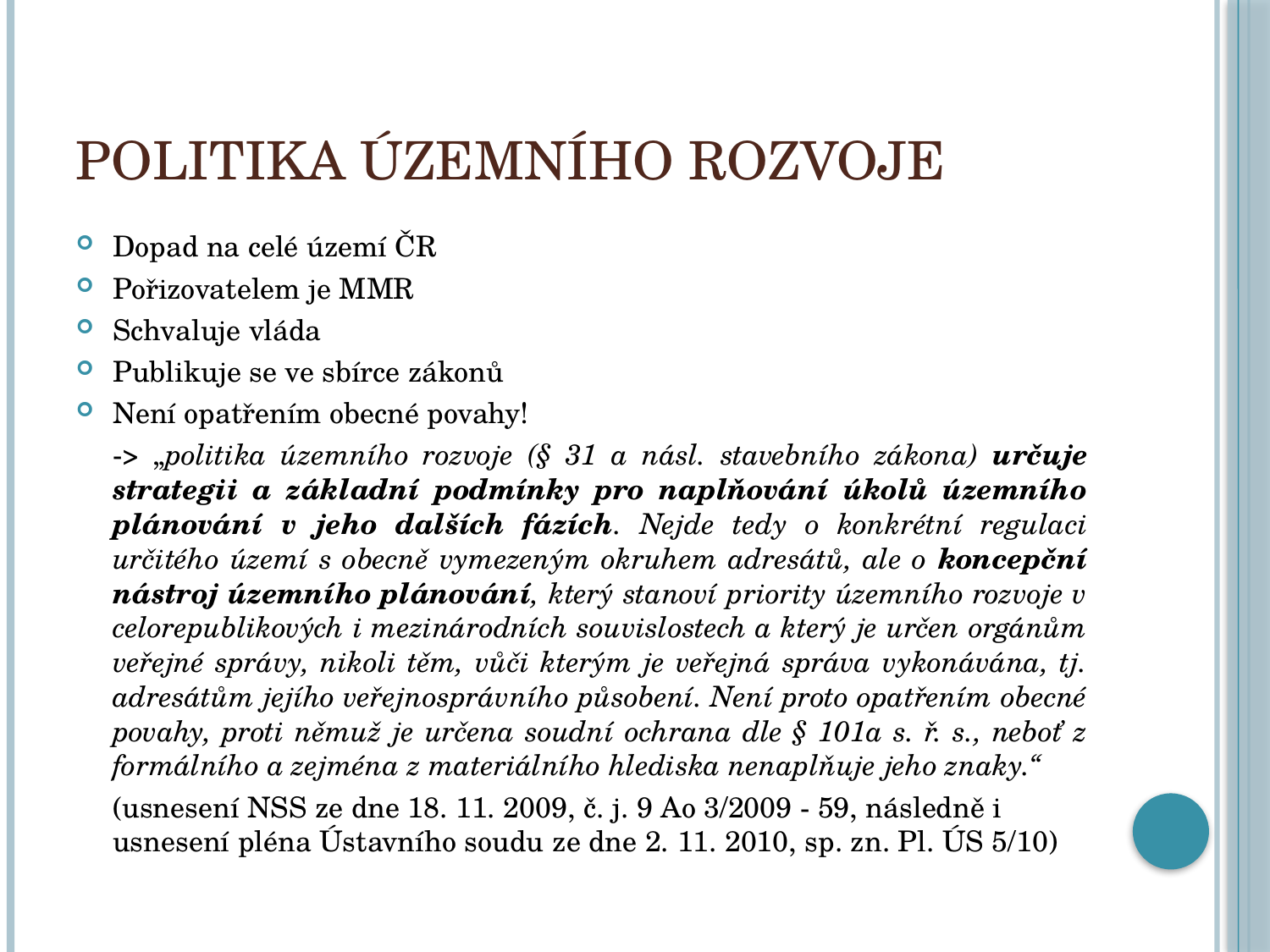

# Politika územního rozvoje
Dopad na celé území ČR
Pořizovatelem je MMR
Schvaluje vláda
Publikuje se ve sbírce zákonů
Není opatřením obecné povahy!
	-> „politika územního rozvoje (§ 31 a násl. stavebního zákona) určuje strategii a základní podmínky pro naplňování úkolů územního plánování v jeho dalších fázích. Nejde tedy o konkrétní regulaci určitého území s obecně vymezeným okruhem adresátů, ale o koncepční nástroj územního plánování, který stanoví priority územního rozvoje v celorepublikových i mezinárodních souvislostech a který je určen orgánům veřejné správy, nikoli těm, vůči kterým je veřejná správa vykonávána, tj. adresátům jejího veřejnosprávního působení. Není proto opatřením obecné povahy, proti němuž je určena soudní ochrana dle § 101a s. ř. s., neboť z formálního a zejména z materiálního hlediska nenaplňuje jeho znaky.“
	(usnesení NSS ze dne 18. 11. 2009, č. j. 9 Ao 3/2009 - 59, následně i usnesení pléna Ústavního soudu ze dne 2. 11. 2010, sp. zn. Pl. ÚS 5/10)